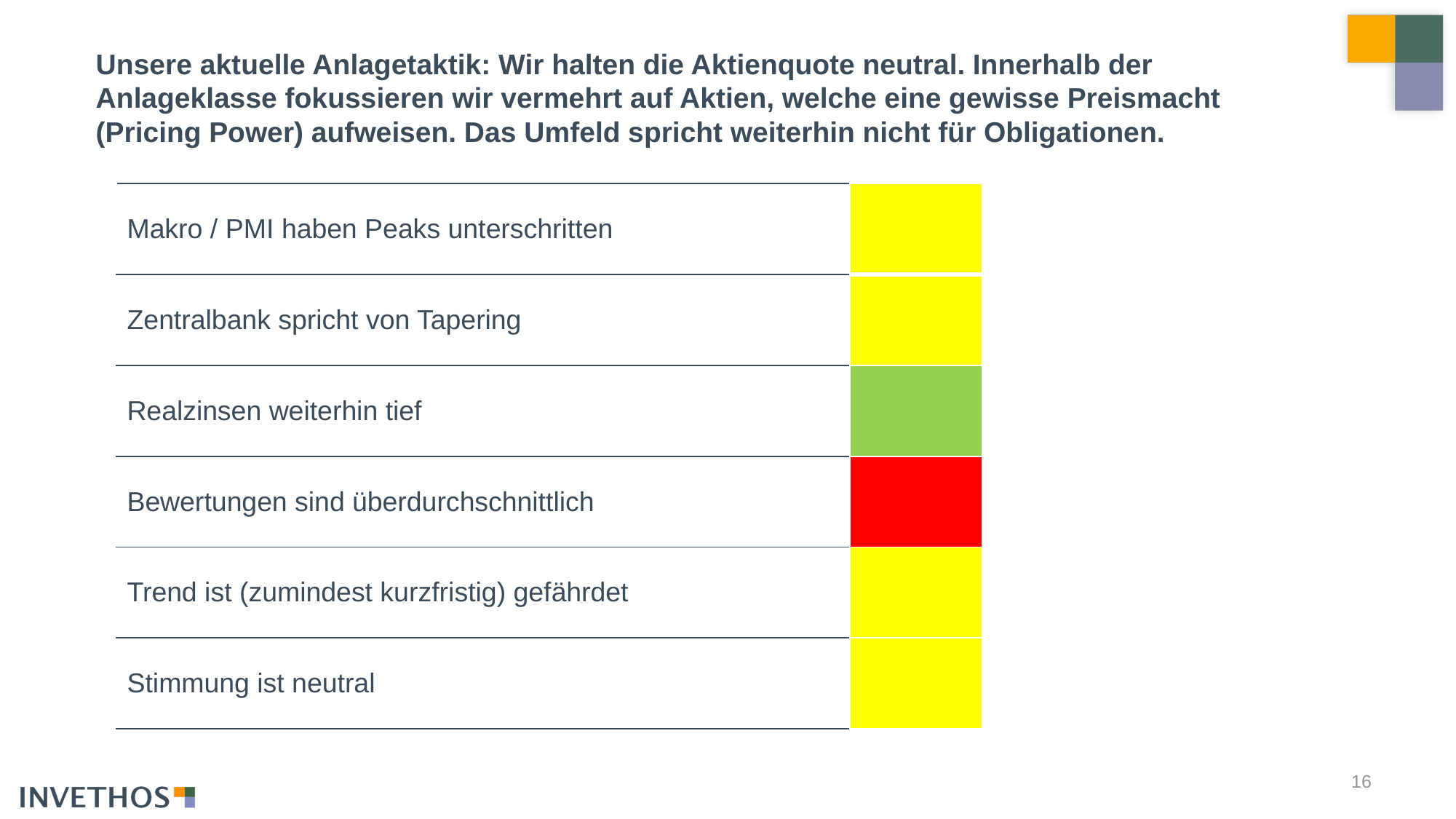

Unsere aktuelle Anlagetaktik: Wir halten die Aktienquote neutral. Innerhalb der Anlageklasse fokussieren wir vermehrt auf Aktien, welche eine gewisse Preismacht (Pricing Power) aufweisen. Das Umfeld spricht weiterhin nicht für Obligationen.
| Makro / PMI haben Peaks unterschritten |  |
| --- | --- |
| Zentralbank spricht von Tapering |  |
| Realzinsen weiterhin tief |  |
| Bewertungen sind überdurchschnittlich |  |
| Trend ist (zumindest kurzfristig) gefährdet |  |
| Stimmung ist neutral |  |
16